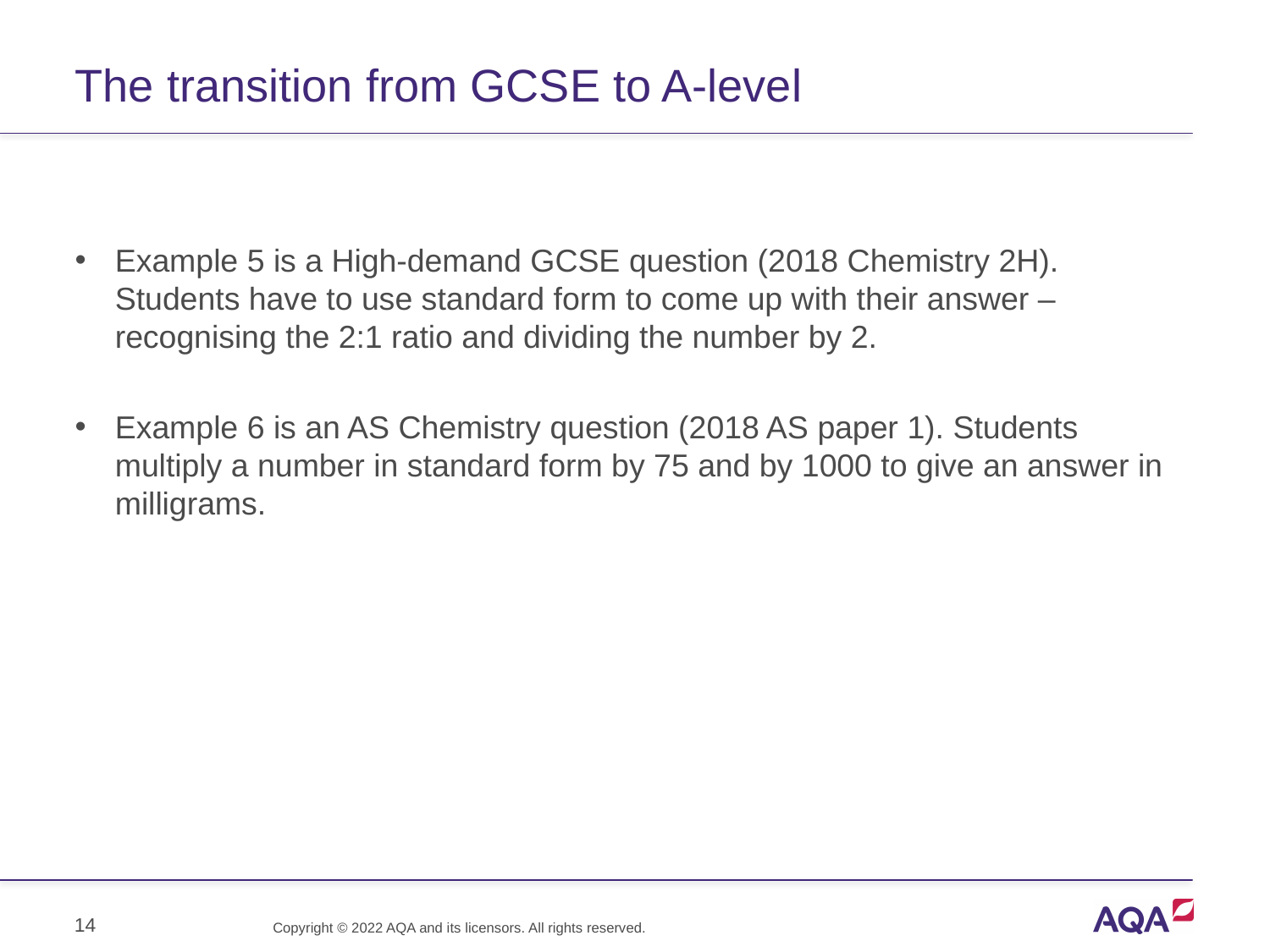

# The transition from GCSE to A-level
Example 5 is a High-demand GCSE question (2018 Chemistry 2H). Students have to use standard form to come up with their answer – recognising the 2:1 ratio and dividing the number by 2.

Example 6 is an AS Chemistry question (2018 AS paper 1). Students multiply a number in standard form by 75 and by 1000 to give an answer in milligrams.

14
Copyright © 2022 AQA and its licensors. All rights reserved.